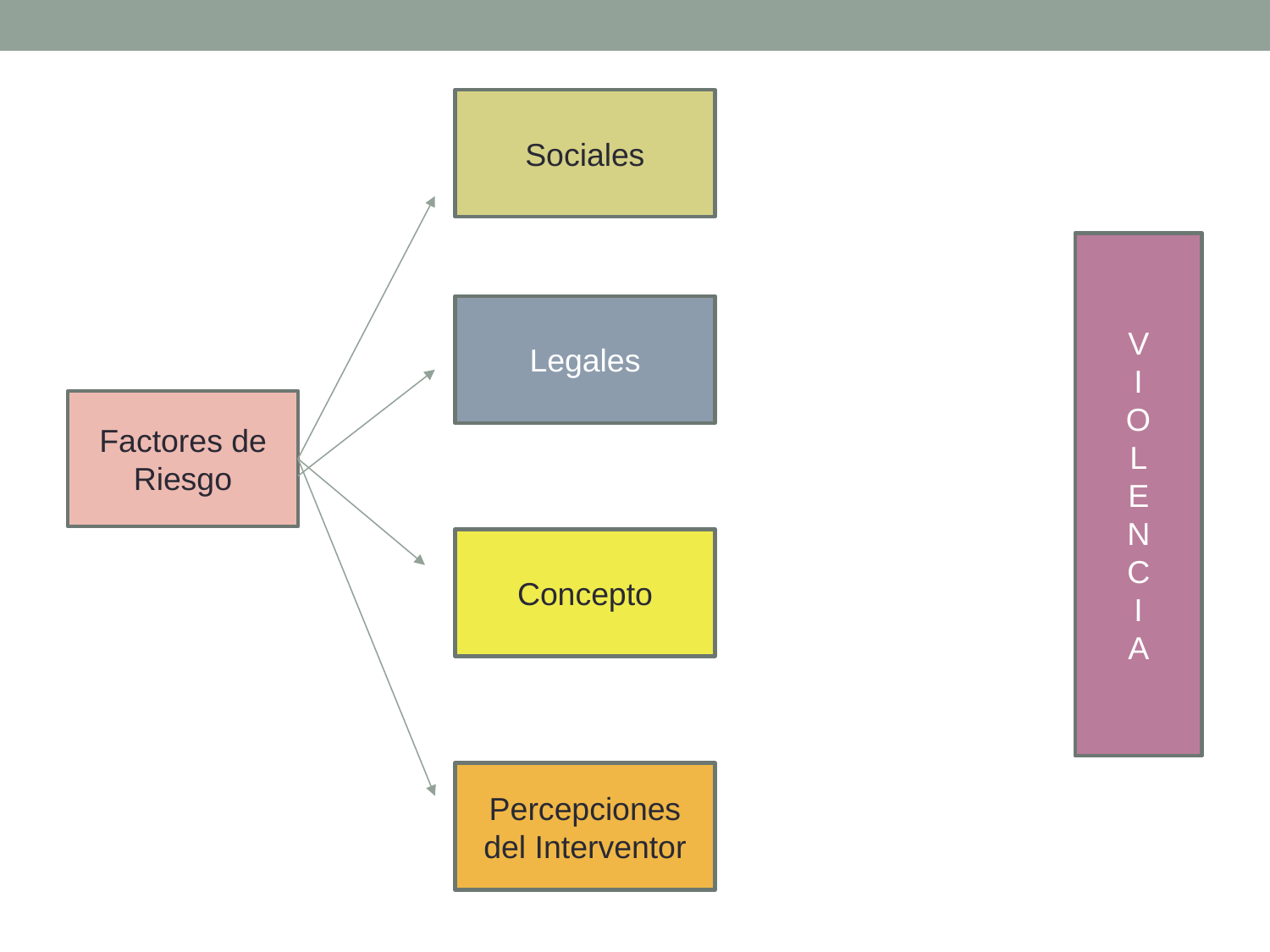

Sociales
V
I
O
L
E
N
C
I
A
Legales
Factores de Riesgo
Concepto
Percepciones del Interventor